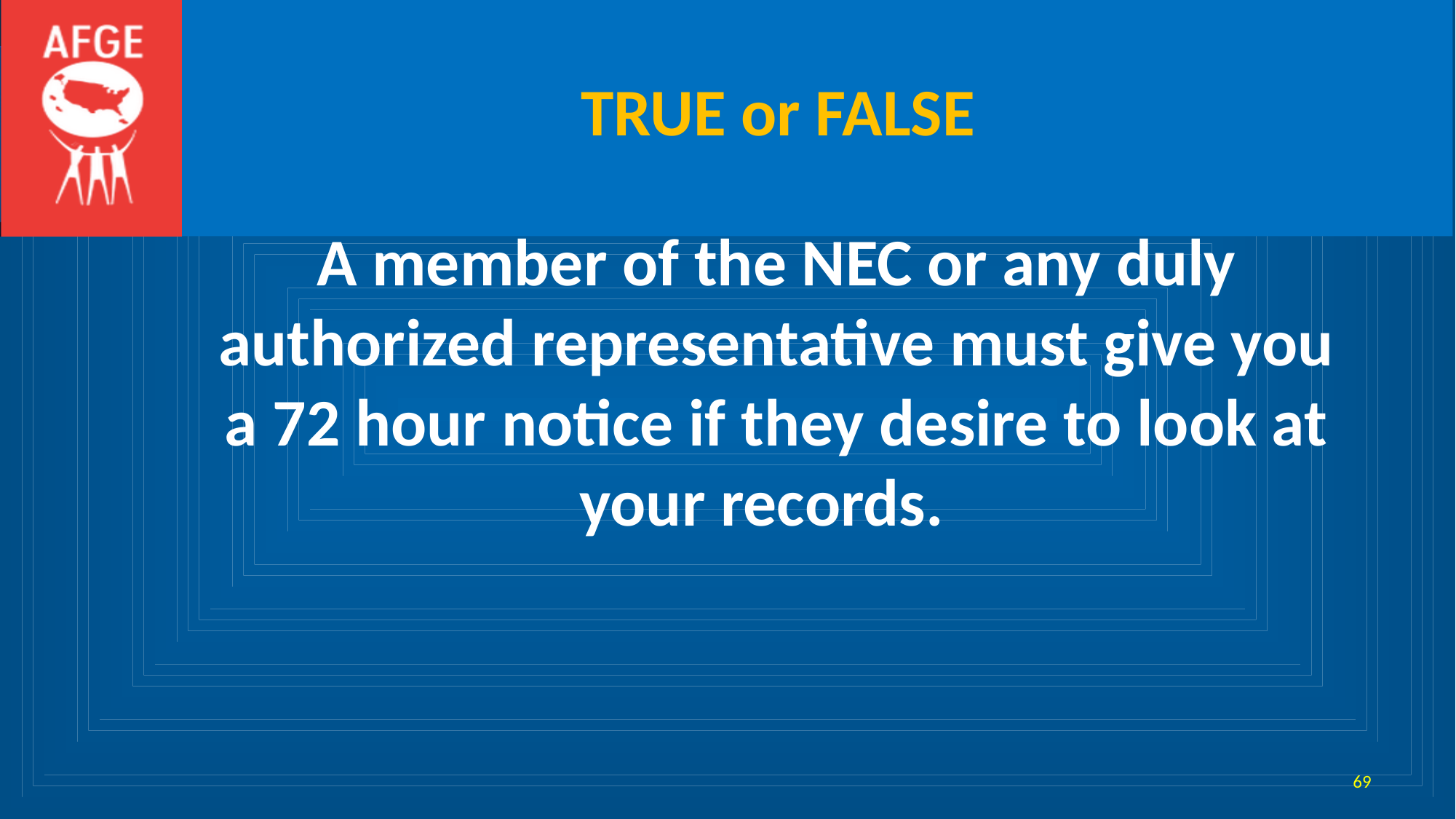

# TRUE or FALSE

A member of the NEC or any duly authorized representative must give you a 72 hour notice if they desire to look at your records.

69